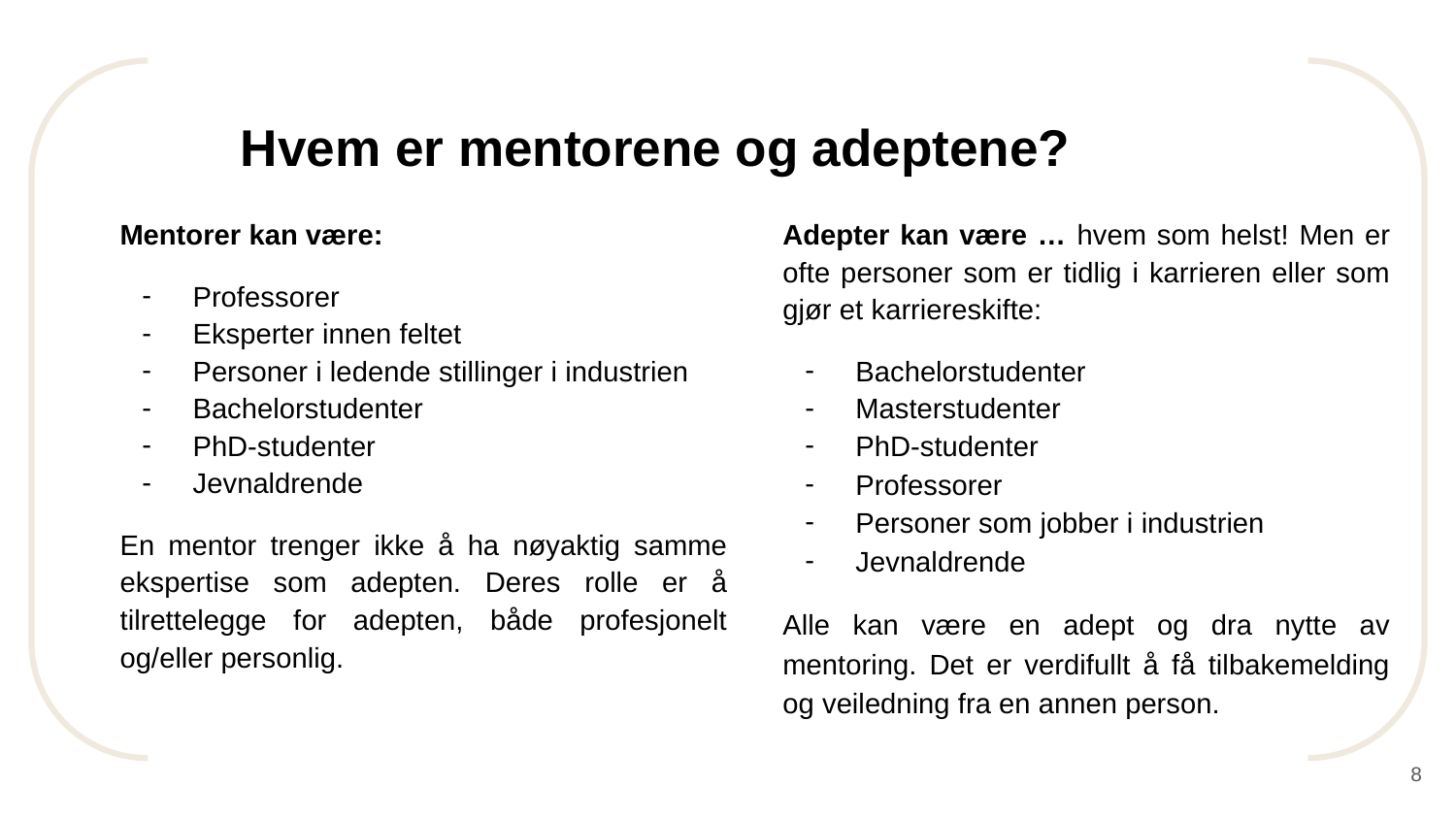

# Hvem er mentorene og adeptene?
Mentorer kan være:
Professorer
Eksperter innen feltet
Personer i ledende stillinger i industrien
Bachelorstudenter
PhD-studenter
Jevnaldrende
En mentor trenger ikke å ha nøyaktig samme ekspertise som adepten. Deres rolle er å tilrettelegge for adepten, både profesjonelt og/eller personlig.
Adepter kan være … hvem som helst! Men er ofte personer som er tidlig i karrieren eller som gjør et karriereskifte:
Bachelorstudenter
Masterstudenter
PhD-studenter
Professorer
Personer som jobber i industrien
Jevnaldrende
Alle kan være en adept og dra nytte av mentoring. Det er verdifullt å få tilbakemelding og veiledning fra en annen person.
8